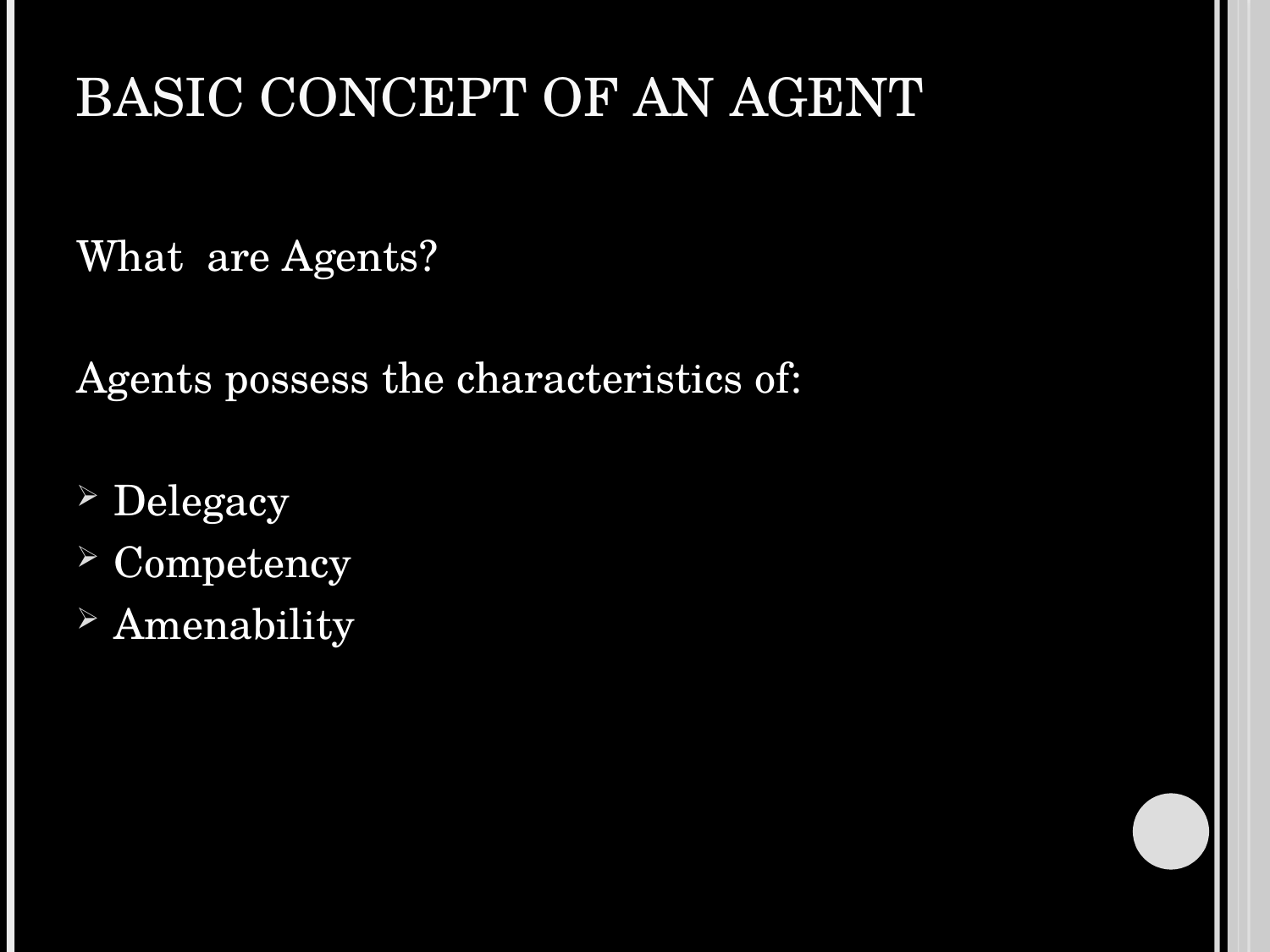

# Basic Concept Of An Agent

What  are Agents?

Agents possess the characteristics of:

Delegacy
Competency
Amenability